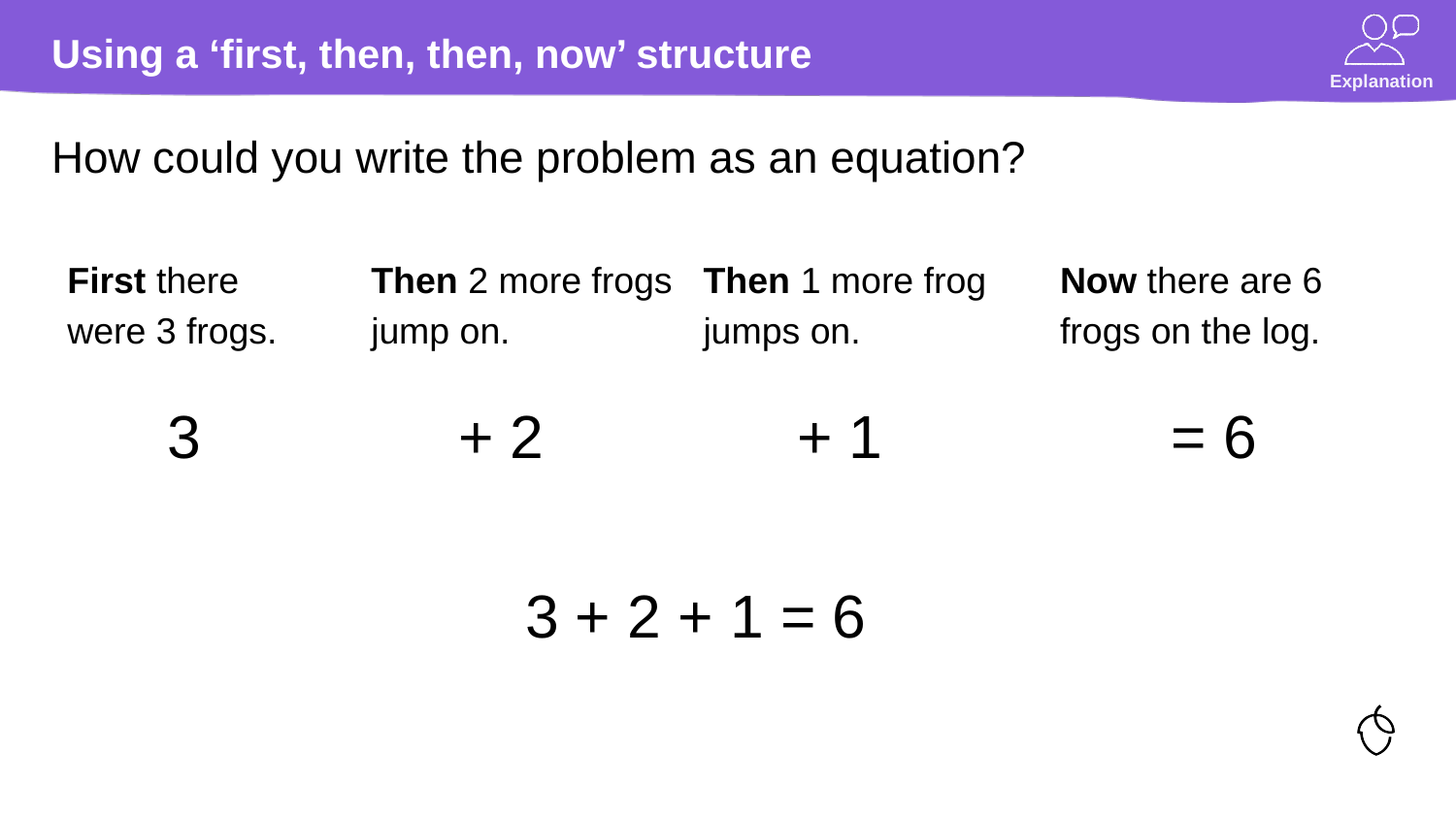

# Using a ‘first, then, then, now’ structure
How could you write the problem as an equation?
First there were 3 frogs.
Then 2 more frogs jump on.
Then 1 more frog jumps on.
Now there are 6 frogs on the log.
3
+ 2
+ 1
= 6
3 + 2 + 1 = 6